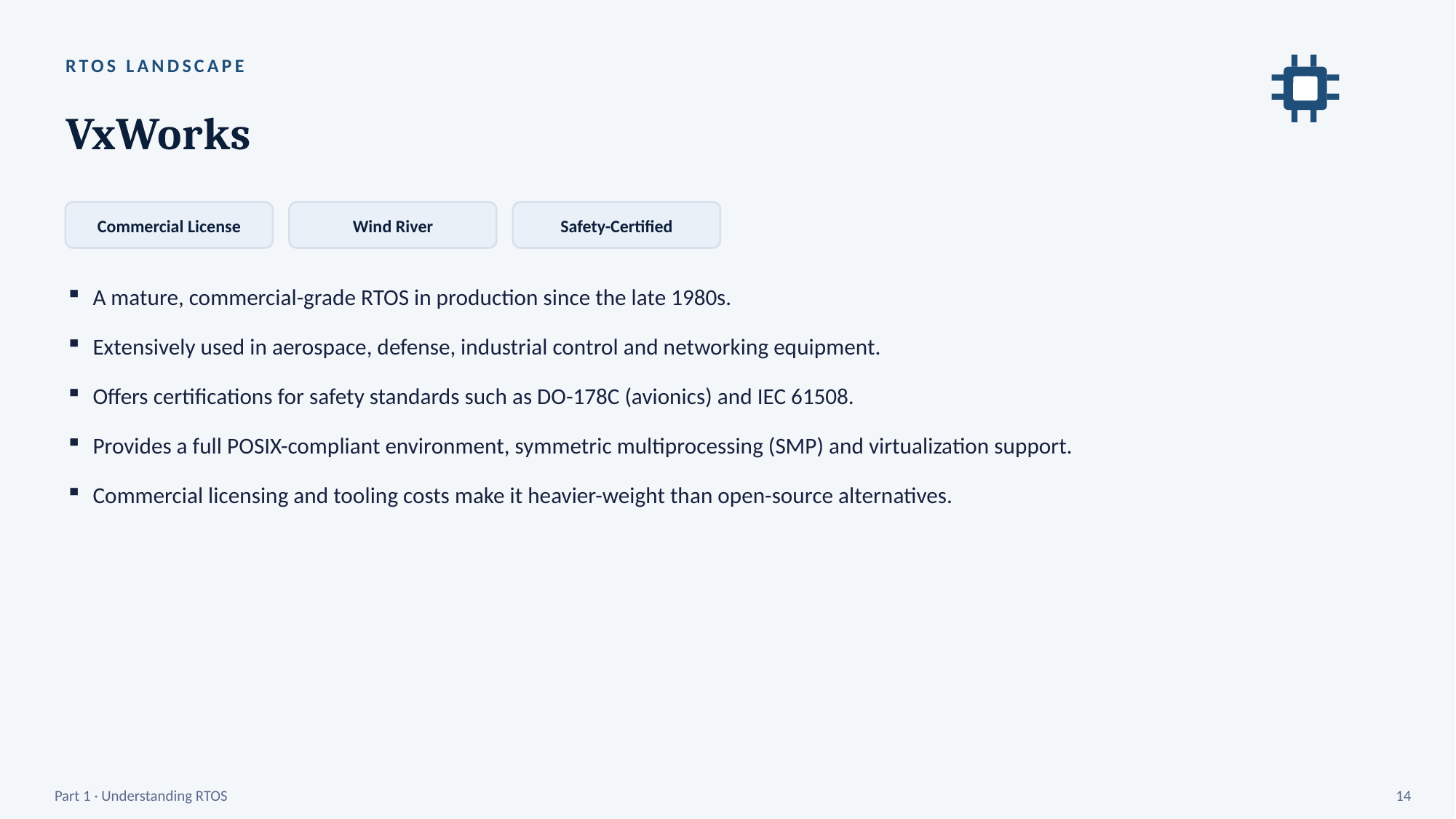

RTOS LANDSCAPE

VxWorks

Commercial License

Wind River

Safety-Certified
A mature, commercial-grade RTOS in production since the late 1980s.
Extensively used in aerospace, defense, industrial control and networking equipment.
Offers certifications for safety standards such as DO-178C (avionics) and IEC 61508.
Provides a full POSIX-compliant environment, symmetric multiprocessing (SMP) and virtualization support.
Commercial licensing and tooling costs make it heavier-weight than open-source alternatives.
Part 1 · Understanding RTOS
14